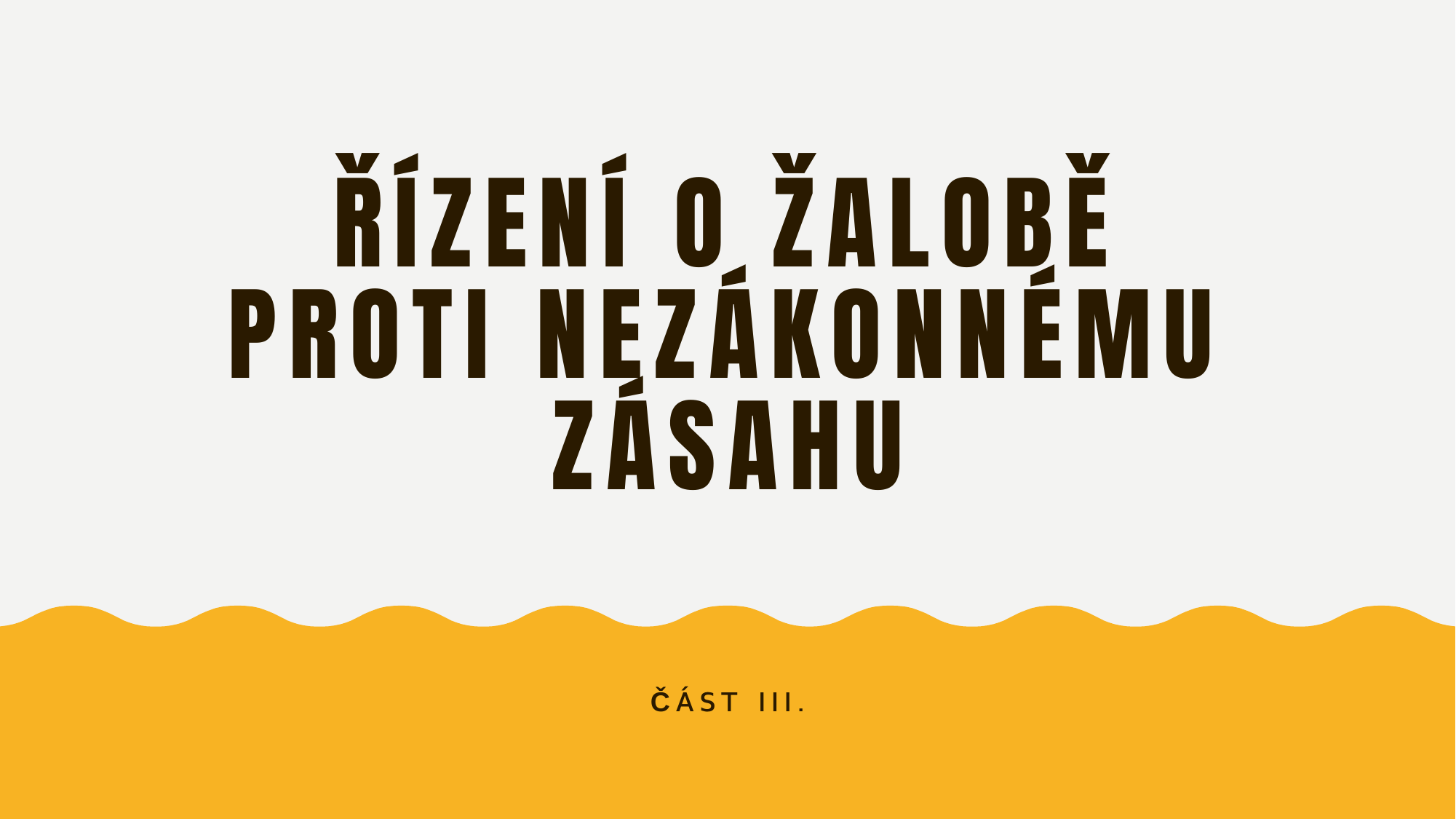

# Řízení o žalobě proti nezákonnému zásahu

Část III.